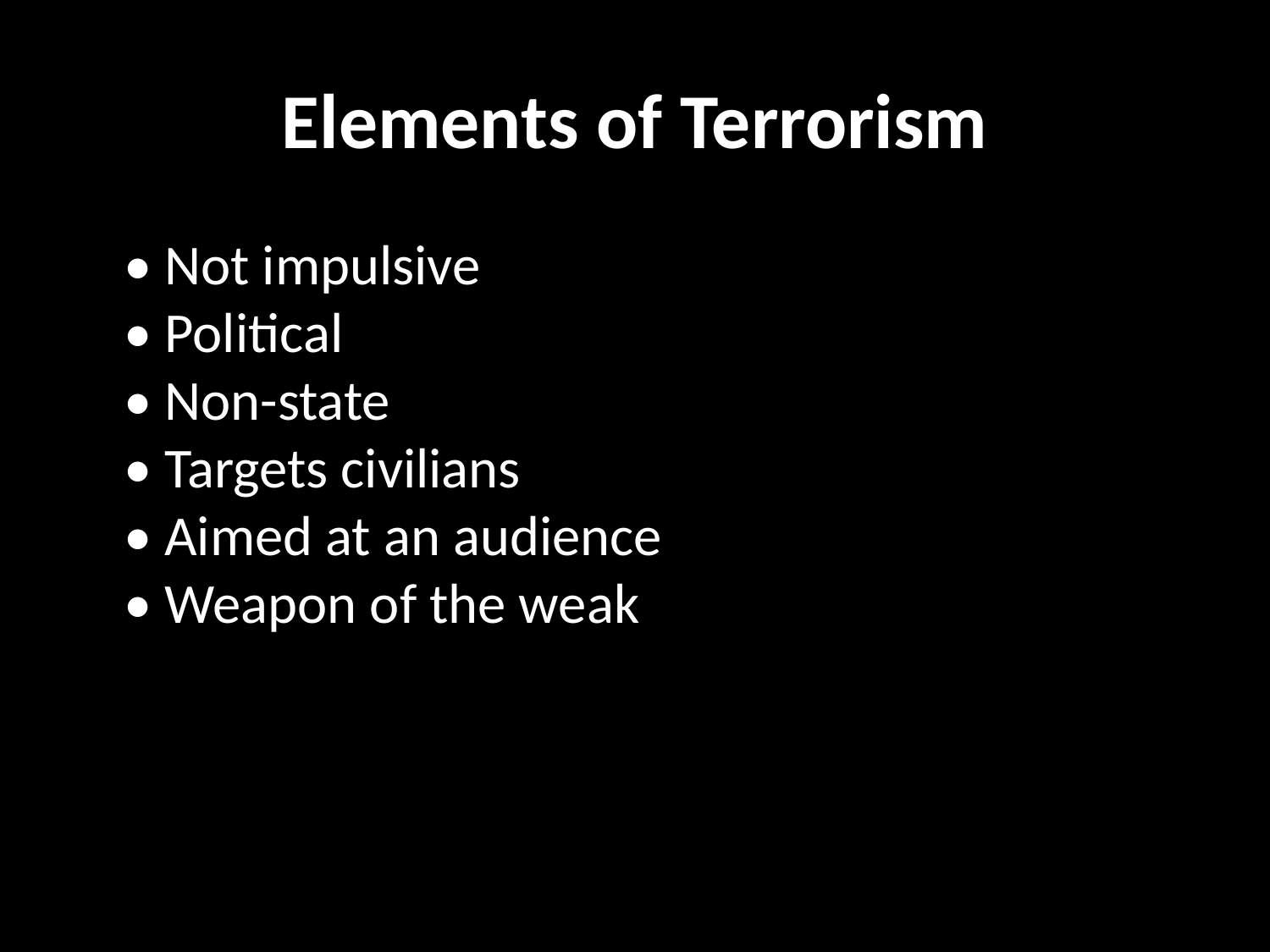

# Elements of Terrorism
	• Not impulsive
• Political
• Non-state
• Targets civilians
• Aimed at an audience
• Weapon of the weak